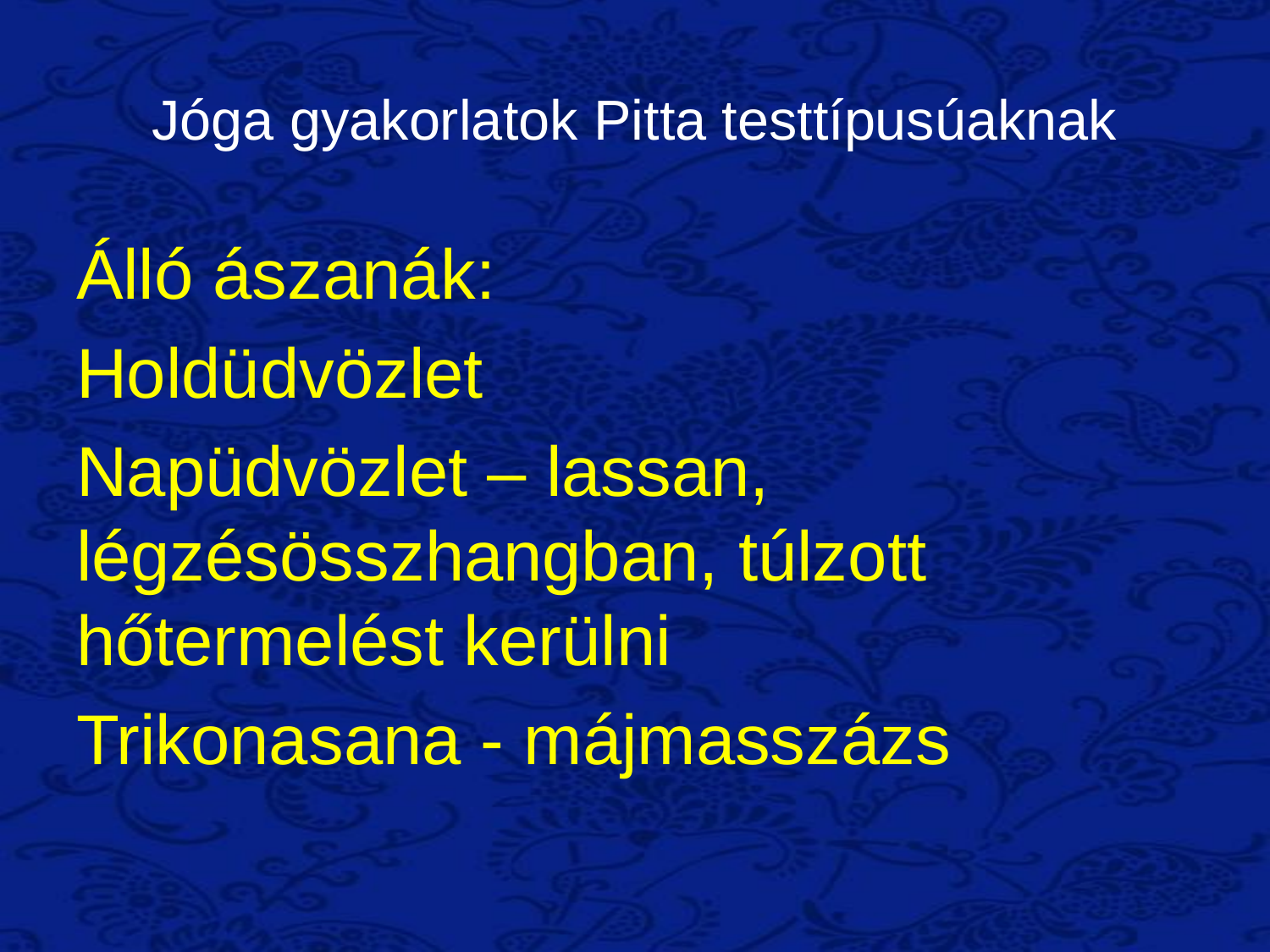

# Jóga gyakorlatok Pitta testtípusúaknak
Álló ászanák:
Holdüdvözlet
Napüdvözlet – lassan, légzésösszhangban, túlzott hőtermelést kerülni
Trikonasana - májmasszázs